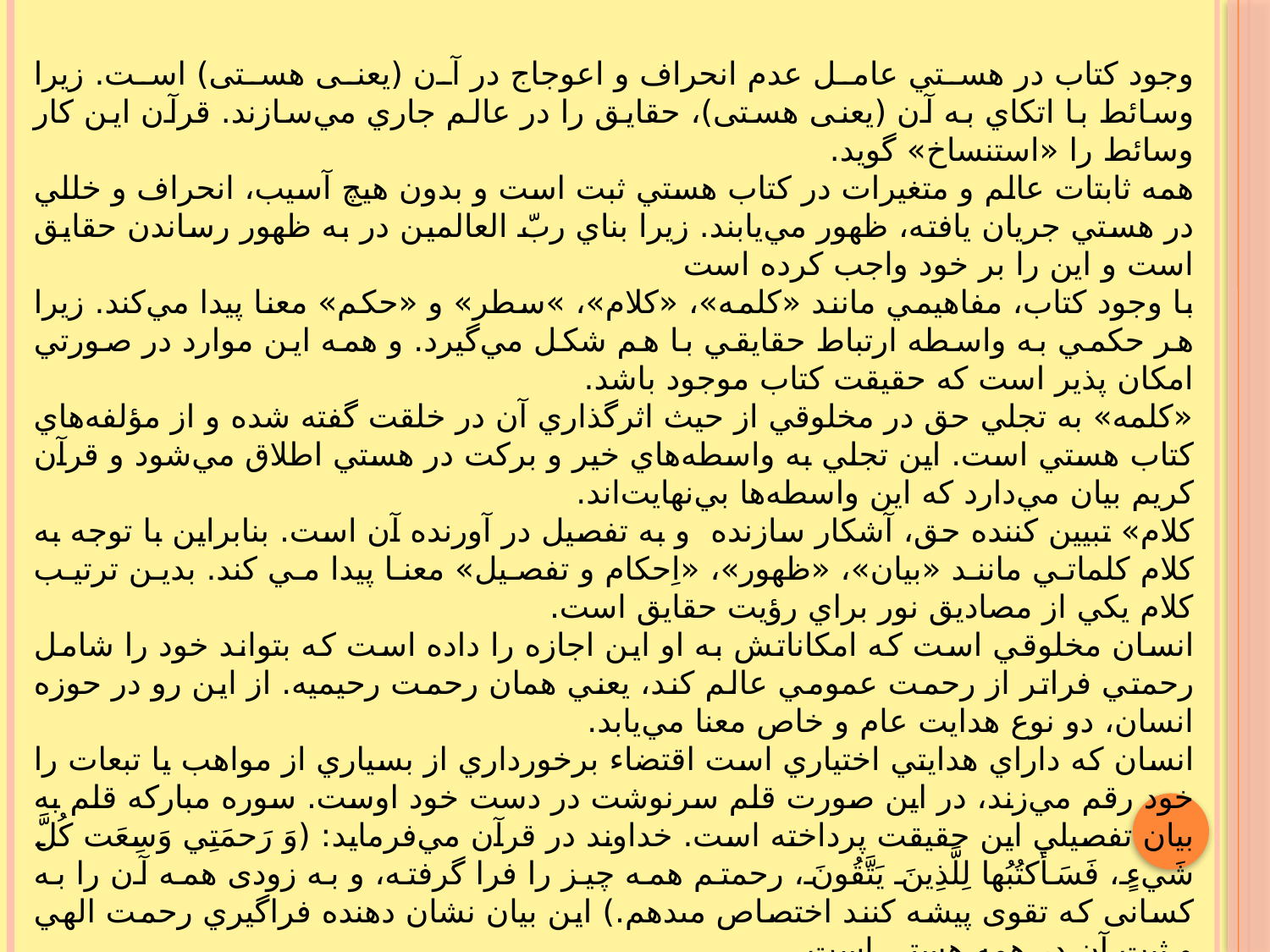

وجود كتاب در هستي عامل عدم انحراف و اعوجاج در آن (یعنی هستی) است. زيرا وسائط با اتكاي به آن (یعنی هستی)، حقايق را در عالم جاري مي‌سازند. قرآن اين كار وسائط را «استنساخ» گويد.
همه ثابتات عالم و متغيرات در كتاب هستي ثبت است و بدون هيچ آسيب، انحراف و خللي در هستي جريان يافته، ‌ظهور مي‌يابند. زيرا بناي ربّ العالمين در به ظهور رساندن حقايق است و اين را بر خود واجب كرده است
با وجود كتاب، مفاهيمي مانند «كلمه»، «كلام»،‌ »سطر» و «حكم» معنا پيدا مي‌كند. زيرا هر حكمي به واسطه ارتباط حقايقي با هم شكل مي‌گيرد. و همه اين موارد در صورتي امكان پذير است كه حقيقت كتاب موجود باشد.
«كلمه» به تجلي حق در مخلوقي از حيث اثرگذاري آن در خلقت گفته شده و از مؤلفه‌هاي كتاب هستي است. اين تجلي به واسطه‌هاي خير و بركت در هستي اطلاق مي‌شود و قرآن كريم بيان مي‌دارد كه اين واسطه‌ها بي‌نهايت‌اند.
كلام» تبيين كننده حق، آشكار سازنده  و به تفصيل در آورنده آن است. بنابراين با توجه به كلام كلماتي مانند «بيان»،‌ «ظهور»،‌ «اِحكام و تفصيل» معنا پيدا مي كند. بدين ترتيب كلام يكي از مصاديق نور براي رؤيت حقايق است.
انسان مخلوقي است که امکاناتش به او اين اجازه را داده است که بتواند خود را شامل رحمتي فراتر از رحمت عمومي عالم کند، يعني همان رحمت رحيميه. از اين رو در حوزه انسان، دو نوع هدايت عام و خاص معنا مي‌يابد.
انسان كه داراي هدايتي اختياري است اقتضاء‌ برخورداري از بسياري از مواهب يا تبعات را خود رقم مي‌زند، در اين صورت قلم سرنوشت در دست خود اوست. سوره مباركه قلم به بيان تفصيلي اين حقيقت پرداخته است. خداوند در قرآن مي‌فرمايد: (وَ رَحمَتِي وَسِعَت كُلَّ شَي‏ءٍ، فَسَأَكتُبُها لِلَّذِينَ يَتَّقُونَ، رحمتم همه چيز را فرا گرفته، و به زودى همه آن را به كسانى كه تقوى پيشه كنند اختصاص مى‏دهم.) اين بيان نشان دهنده فراگيري رحمت الهي و ثبت آن در همه هستي است.
بر اساس آيات و روايات نوراني، دعاي بنده به درگاه خداوند كليد برخورداري او از رحمت الهي است.
بر اساس آيات و روايات اعمال انسان‌ها قلمي براي جريان يافتن رحمت از كتاب هستي است و مي‌تواند خيرات فراواني را براي او سطر كند.
«رزق» يكي از مظاهر رحمت به خلق است، و همانند آن بر دو دسته عمومي و اختصاصي تقسيم مي شود. رزق اختصاصي فقط به مؤمنين و متقين و هدايت يافتگان تعلق مي‌گيرد و محروميت از آن وسيله عذاب گمراهان است.